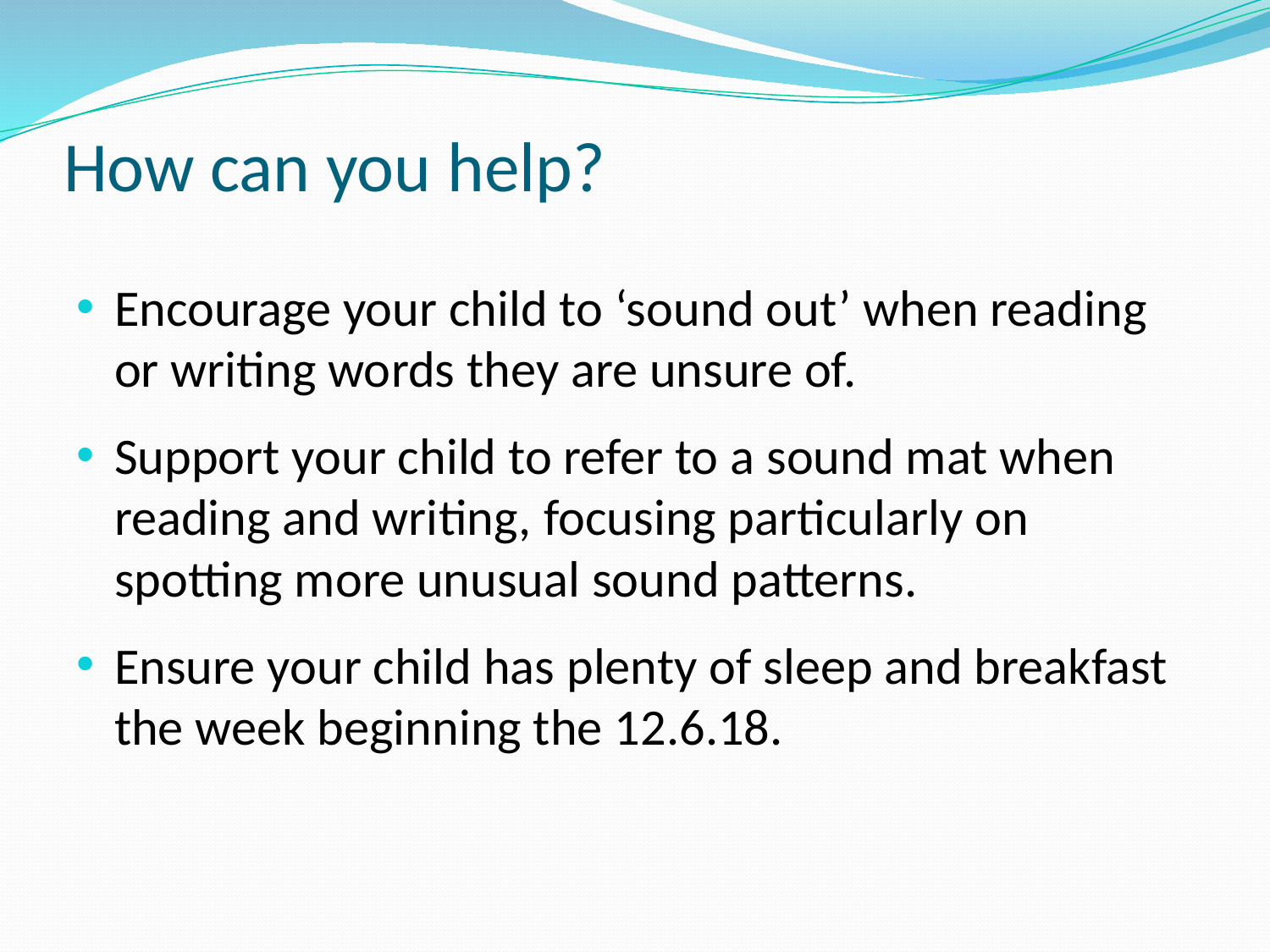

# How can you help?
Encourage your child to ‘sound out’ when reading or writing words they are unsure of.
Support your child to refer to a sound mat when reading and writing, focusing particularly on spotting more unusual sound patterns.
Ensure your child has plenty of sleep and breakfast the week beginning the 12.6.18.